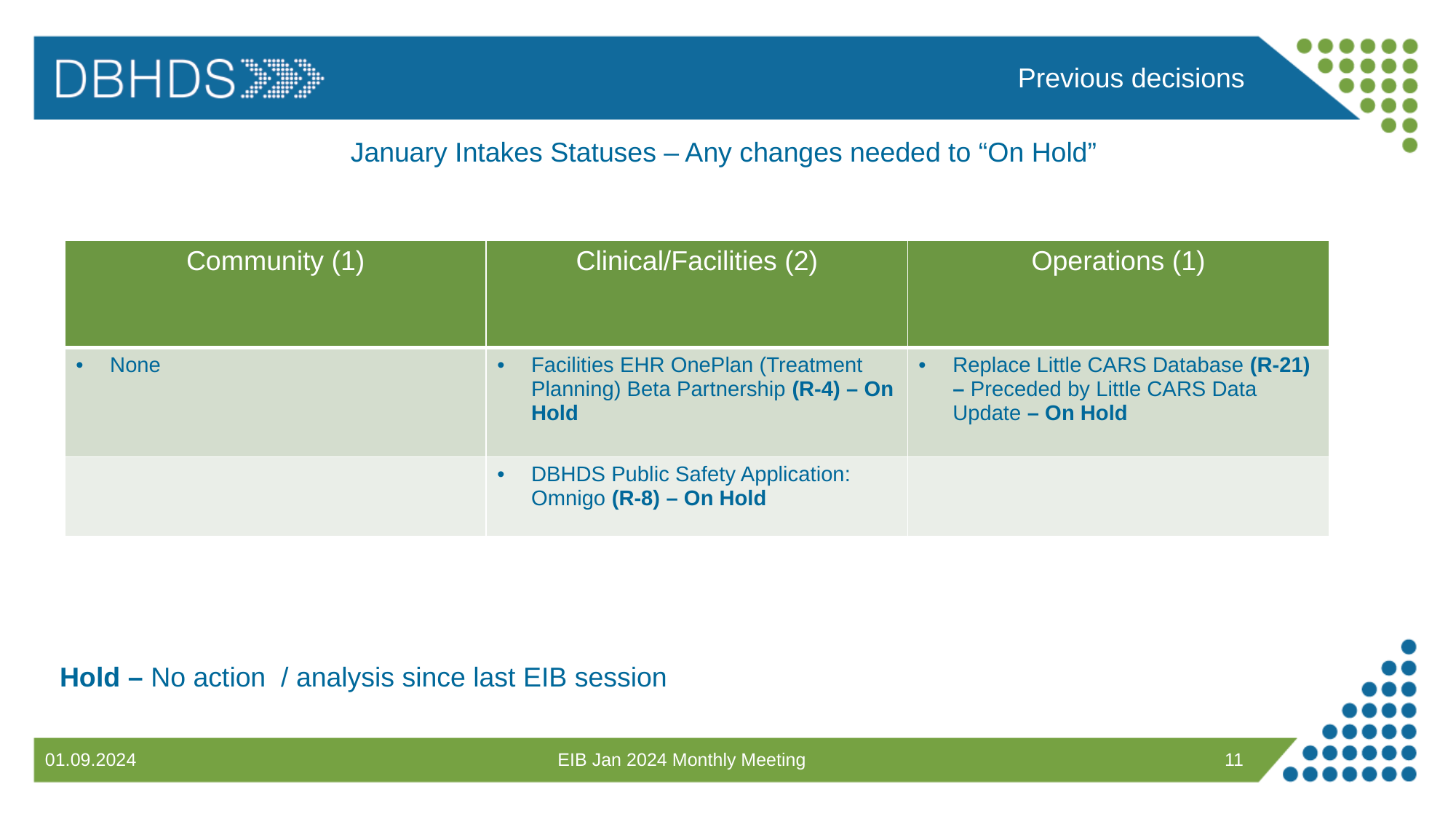

Previous decisions
January Intakes Statuses – Any changes needed to “On Hold”
| Community (1) | Clinical/Facilities (2) | Operations (1) |
| --- | --- | --- |
| None | Facilities EHR OnePlan (Treatment Planning) Beta Partnership (R-4) – On Hold | Replace Little CARS Database (R-21) – Preceded by Little CARS Data Update – On Hold |
|  | DBHDS Public Safety Application: Omnigo (R-8) – On Hold |  |
Hold – No action  / analysis since last EIB session
EIB Jan 2024 Monthly Meeting
11
01.09.2024